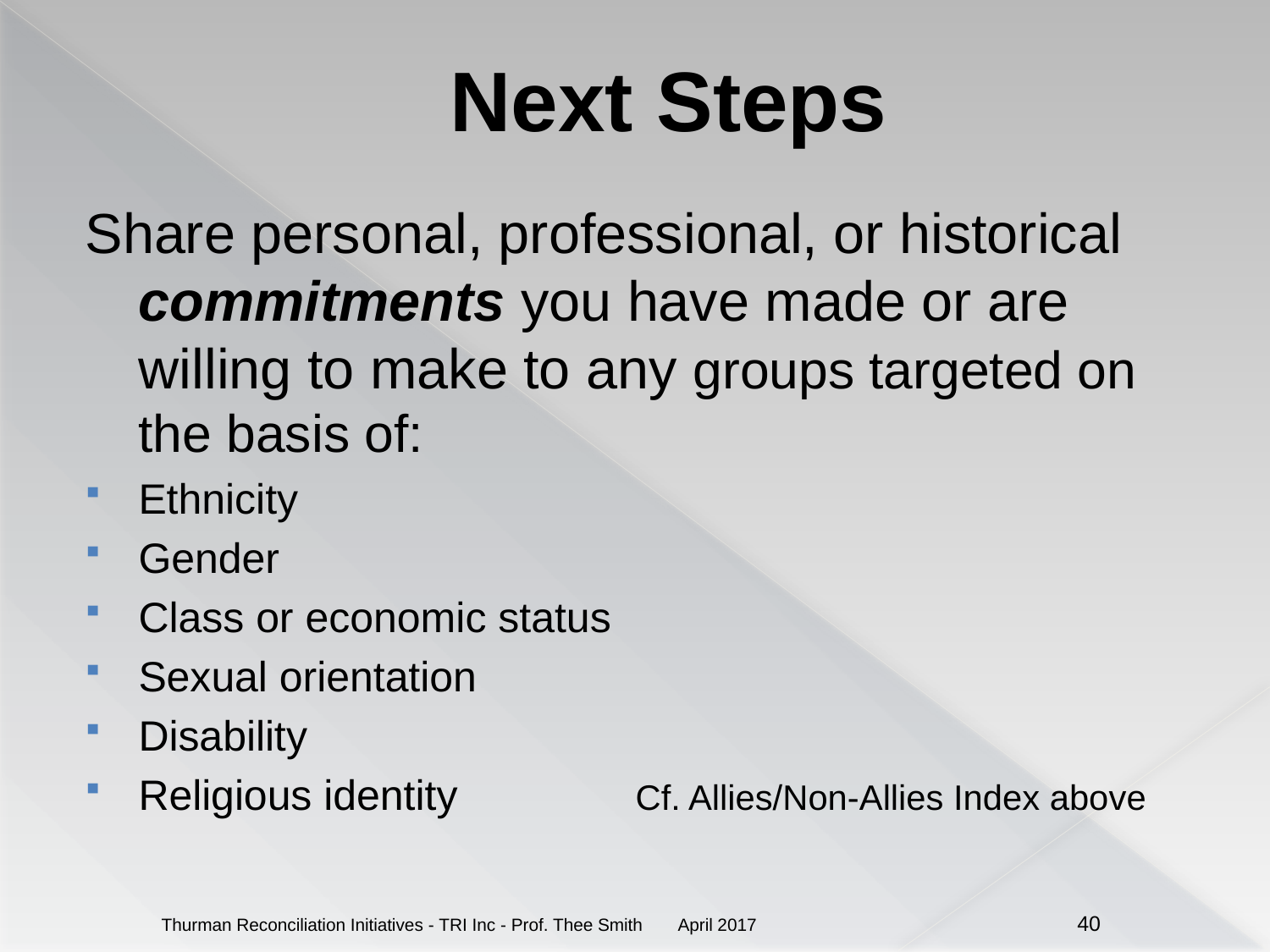

# Next Steps
Share personal, professional, or historical commitments you have made or are willing to make to any groups targeted on the basis of:
Ethnicity
Gender
Class or economic status
Sexual orientation
Disability
Religious identity               Cf. Allies/Non-Allies Index above
April 2017
Thurman Reconciliation Initiatives - TRI Inc - Prof. Thee Smith
40